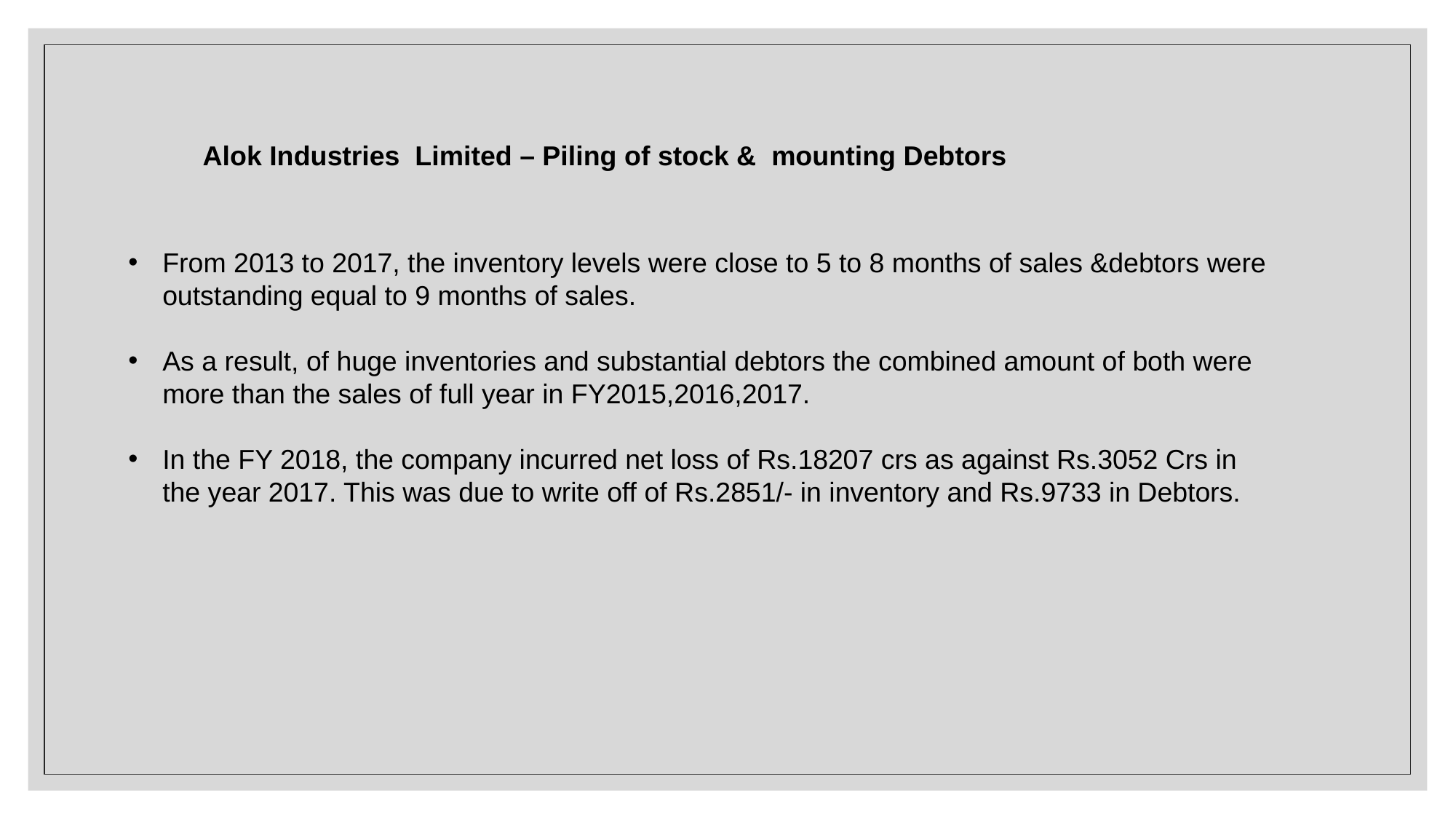

Alok Industries  Limited – Piling of stock &  mounting Debtors
From 2013 to 2017, the inventory levels were close to 5 to 8 months of sales &debtors were outstanding equal to 9 months of sales.

As a result, of huge inventories and substantial debtors the combined amount of both were more than the sales of full year in FY2015,2016,2017.

In the FY 2018, the company incurred net loss of Rs.18207 crs as against Rs.3052 Crs in the year 2017. This was due to write off of Rs.2851/- in inventory and Rs.9733 in Debtors.